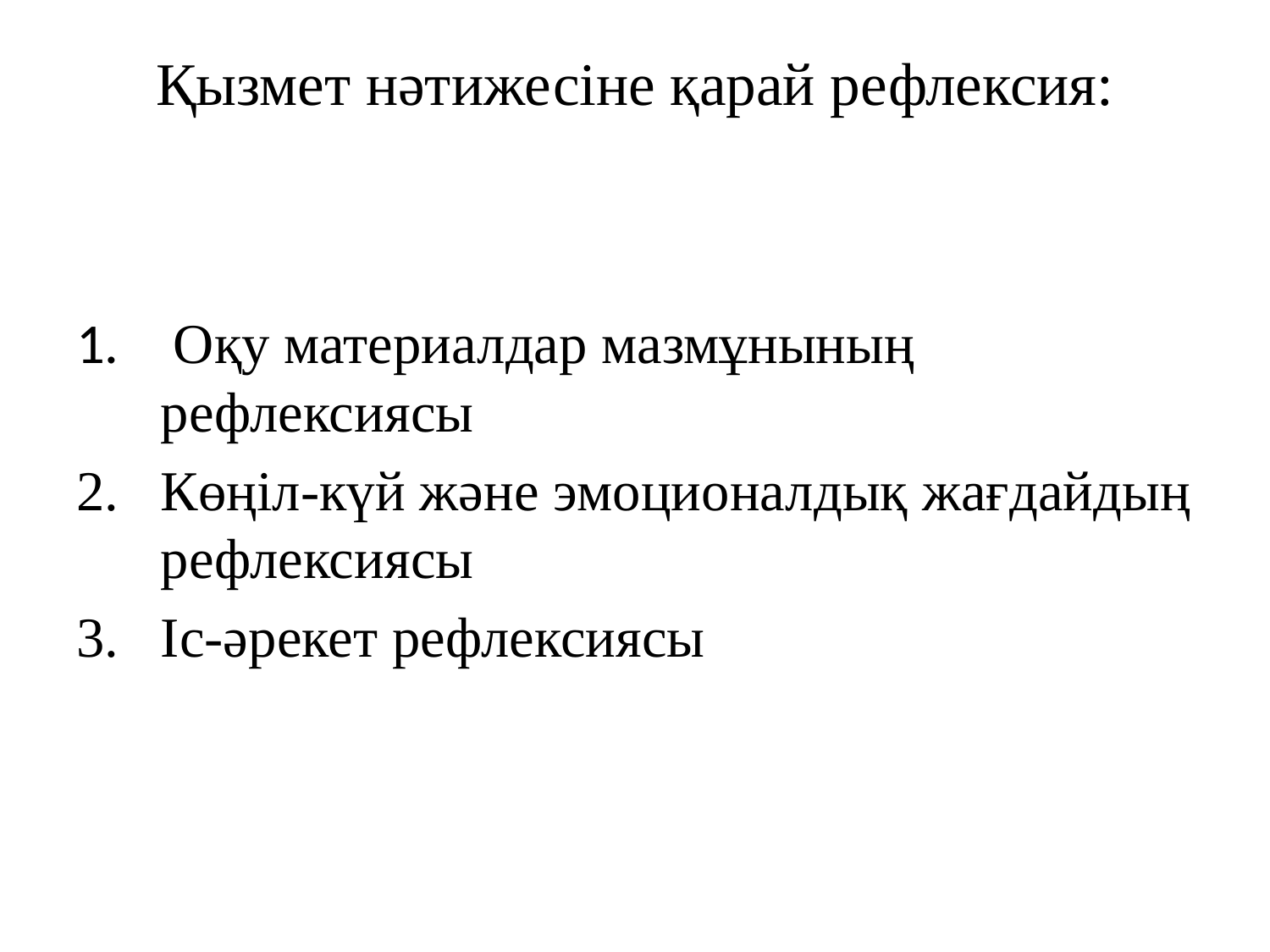

# Қызмет нәтижесіне қарай рефлексия:

 Оқу материалдар мазмұнының рефлексиясы
Көңіл-күй және эмоционалдық жағдайдың рефлексиясы
Іс-әрекет рефлексиясы